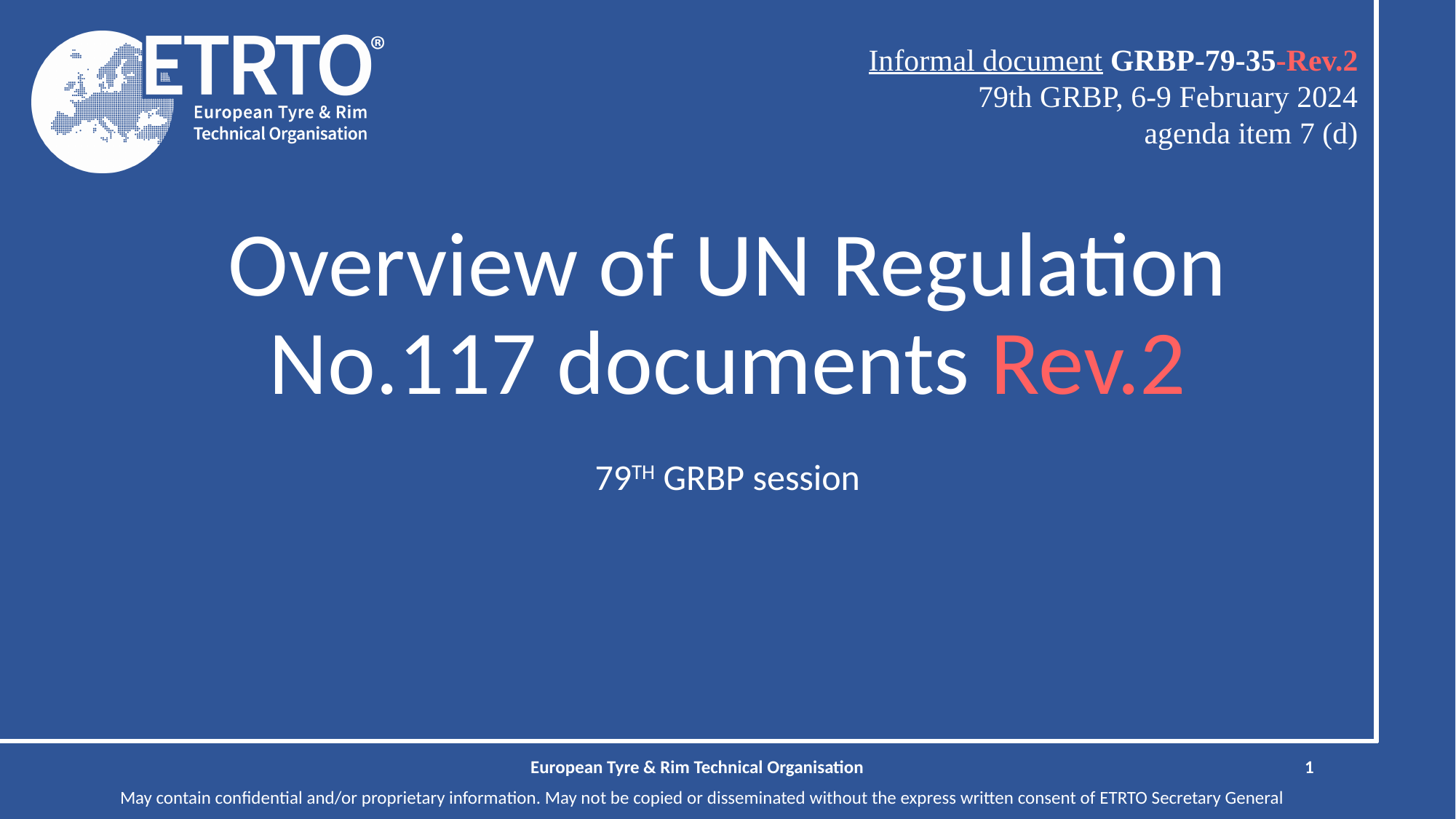

Informal document GRBP-79-35-Rev.2
79th GRBP, 6-9 February 2024
agenda item 7 (d)
# Overview of UN Regulation No.117 documents Rev.2
79TH GRBP session
European Tyre & Rim Technical Organisation
1